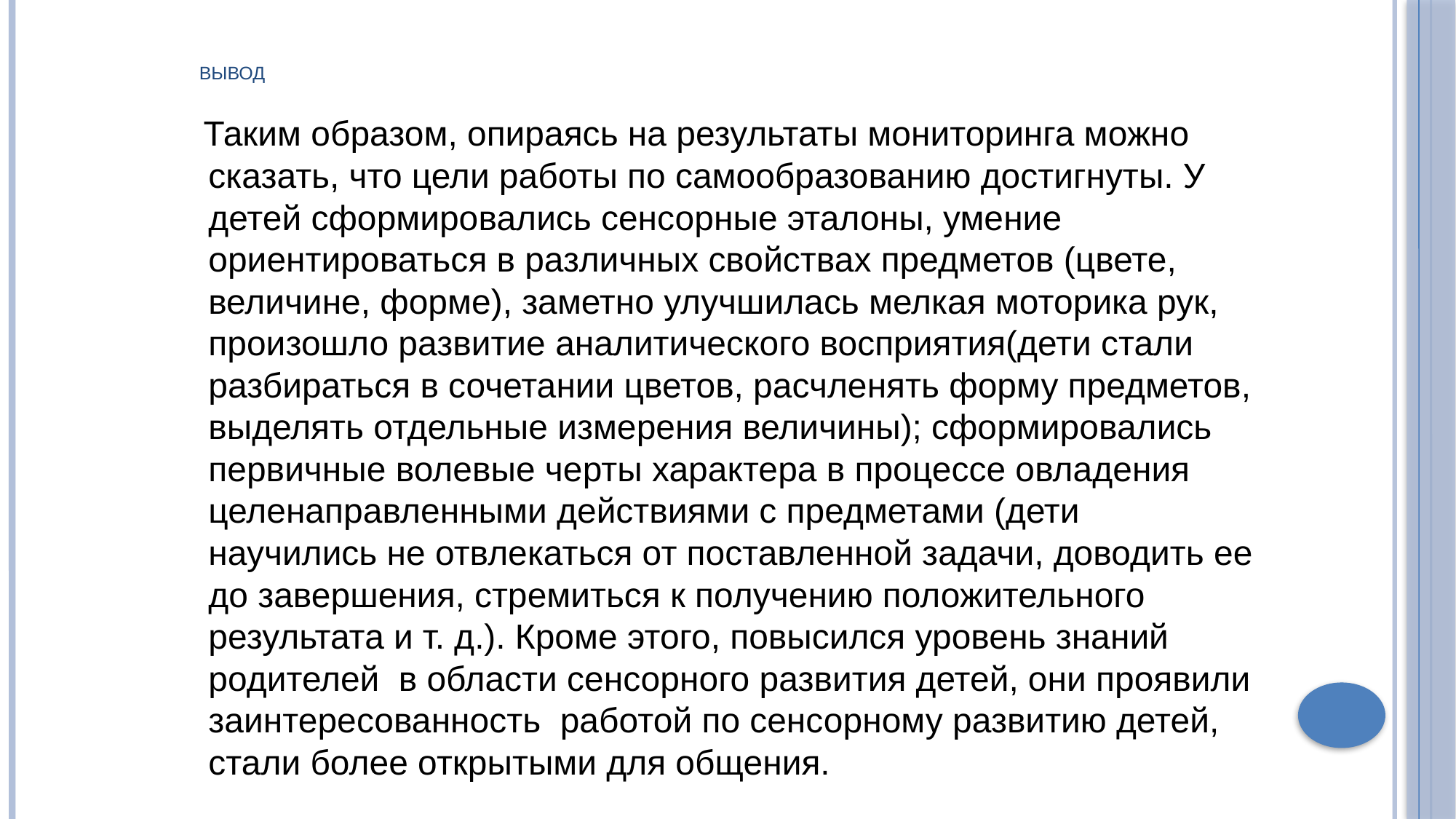

# Вывод
   Таким образом, опираясь на результаты мониторинга можно сказать, что цели работы по самообразованию достигнуты. У детей сформировались сенсорные эталоны, умение ориентироваться в различных свойствах предметов (цвете, величине, форме), заметно улучшилась мелкая моторика рук, произошло развитие аналитического восприятия(дети стали  разбираться в сочетании цветов, расчленять форму предметов, выделять отдельные измерения величины); сформировались  первичные волевые черты характера в процессе овладения целенаправленными действиями с предметами (дети научились не отвлекаться от поставленной задачи, доводить ее до завершения, стремиться к получению положительного результата и т. д.). Кроме этого, повысился уровень знаний родителей  в области сенсорного развития детей, они проявили заинтересованность  работой по сенсорному развитию детей, стали более открытыми для общения.